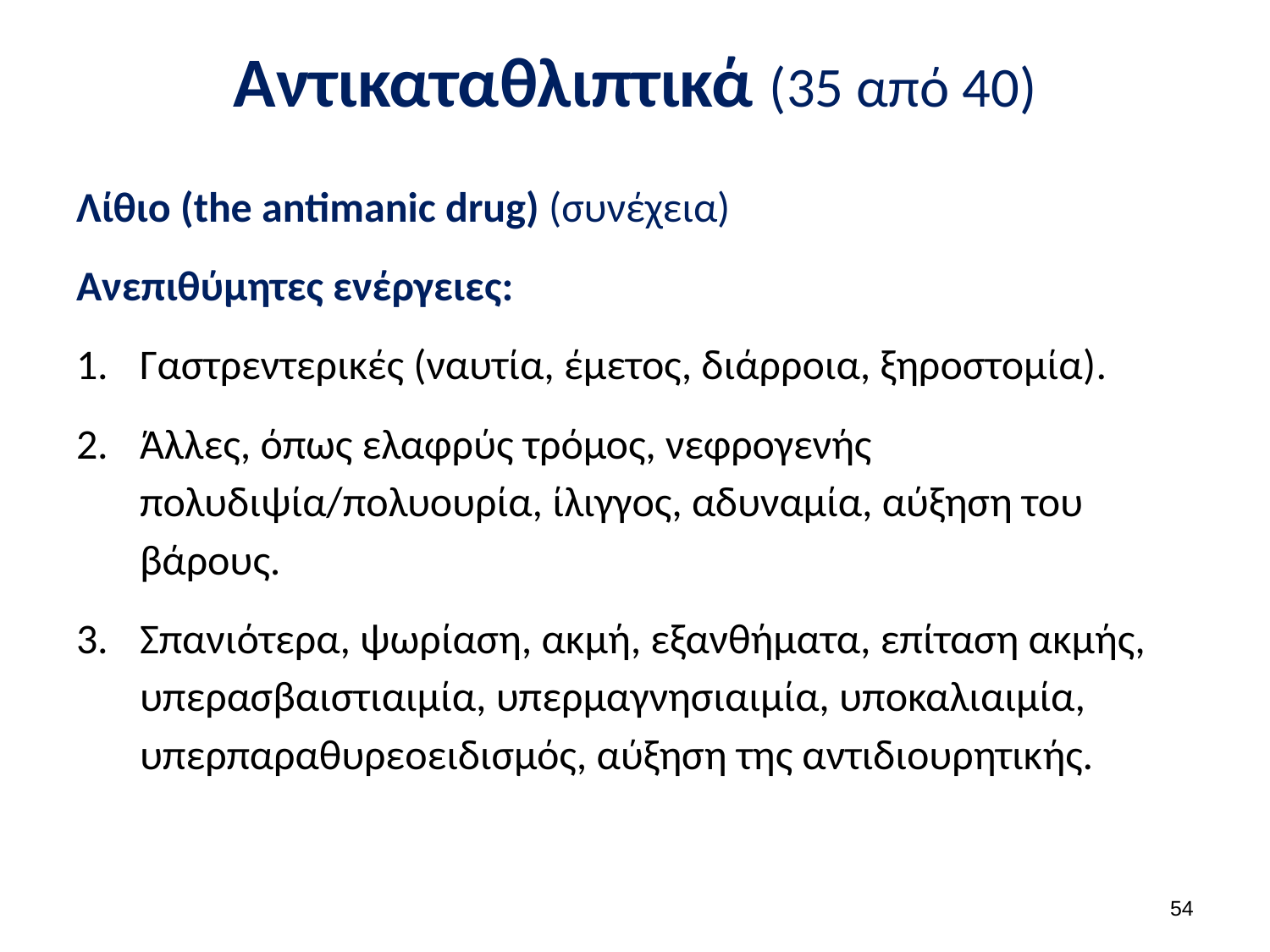

# Αντικαταθλιπτικά (35 από 40)
Λίθιο (the antimanic drug) (συνέχεια)
Ανεπιθύμητες ενέργειες:
Γαστρεντερικές (ναυτία, έμετος, διάρροια, ξηροστομία).
Άλλες, όπως ελαφρύς τρόμος, νεφρογενής πολυδιψία/πολυουρία, ίλιγγος, αδυναμία, αύξηση του βάρους.
Σπανιότερα, ψωρίαση, ακμή, εξανθήματα, επίταση ακμής, υπερασβαιστιαιμία, υπερμαγνησιαιμία, υποκαλιαιμία, υπερπαραθυρεοειδισμός, αύξηση της αντιδιουρητικής.

54